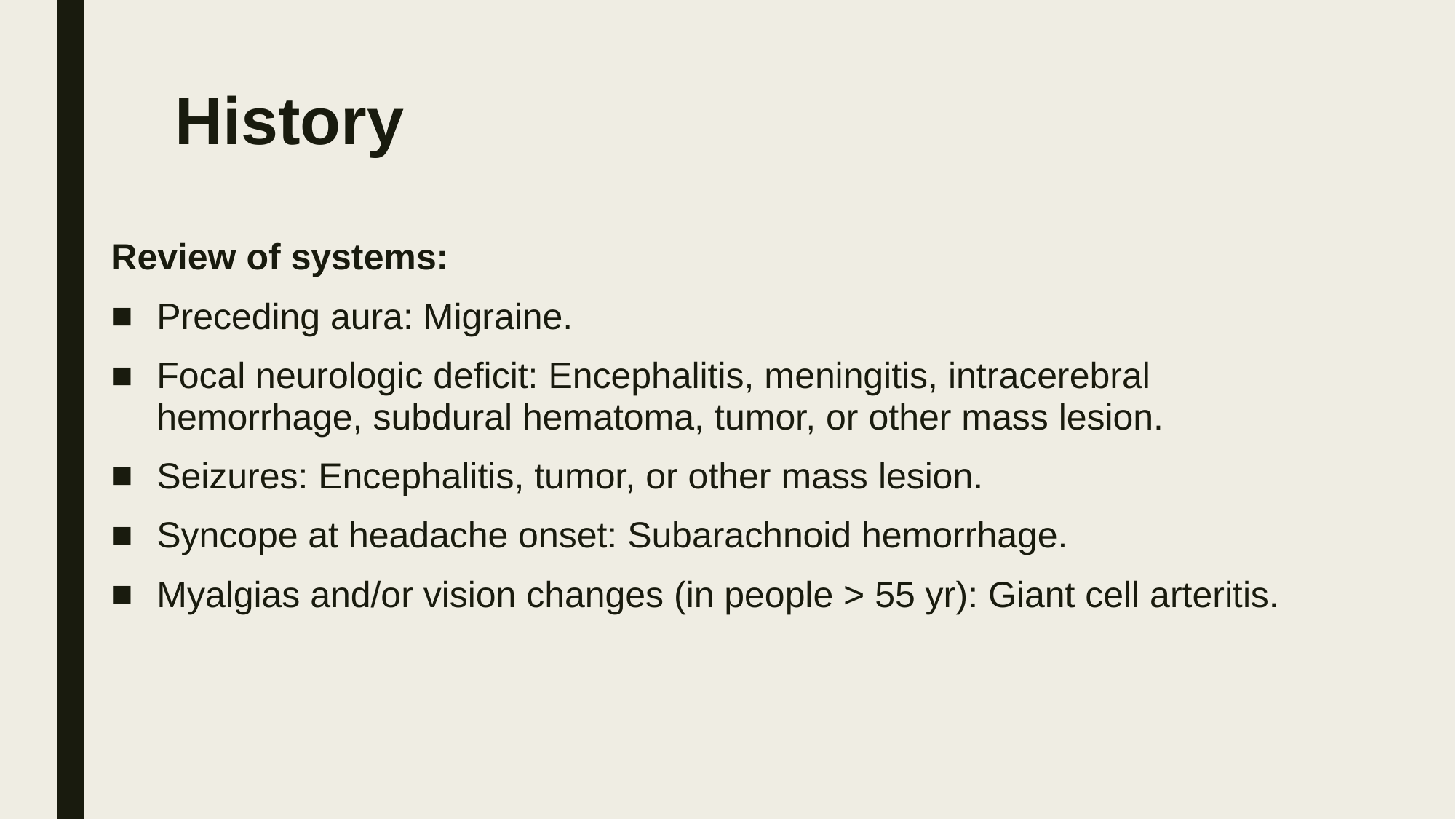

# History

Review of systems:
Preceding aura: Migraine.
Focal neurologic deficit: Encephalitis, meningitis, intracerebral hemorrhage, subdural hematoma, tumor, or other mass lesion.
Seizures: Encephalitis, tumor, or other mass lesion.
Syncope at headache onset: Subarachnoid hemorrhage.
Myalgias and/or vision changes (in people > 55 yr): Giant cell arteritis.